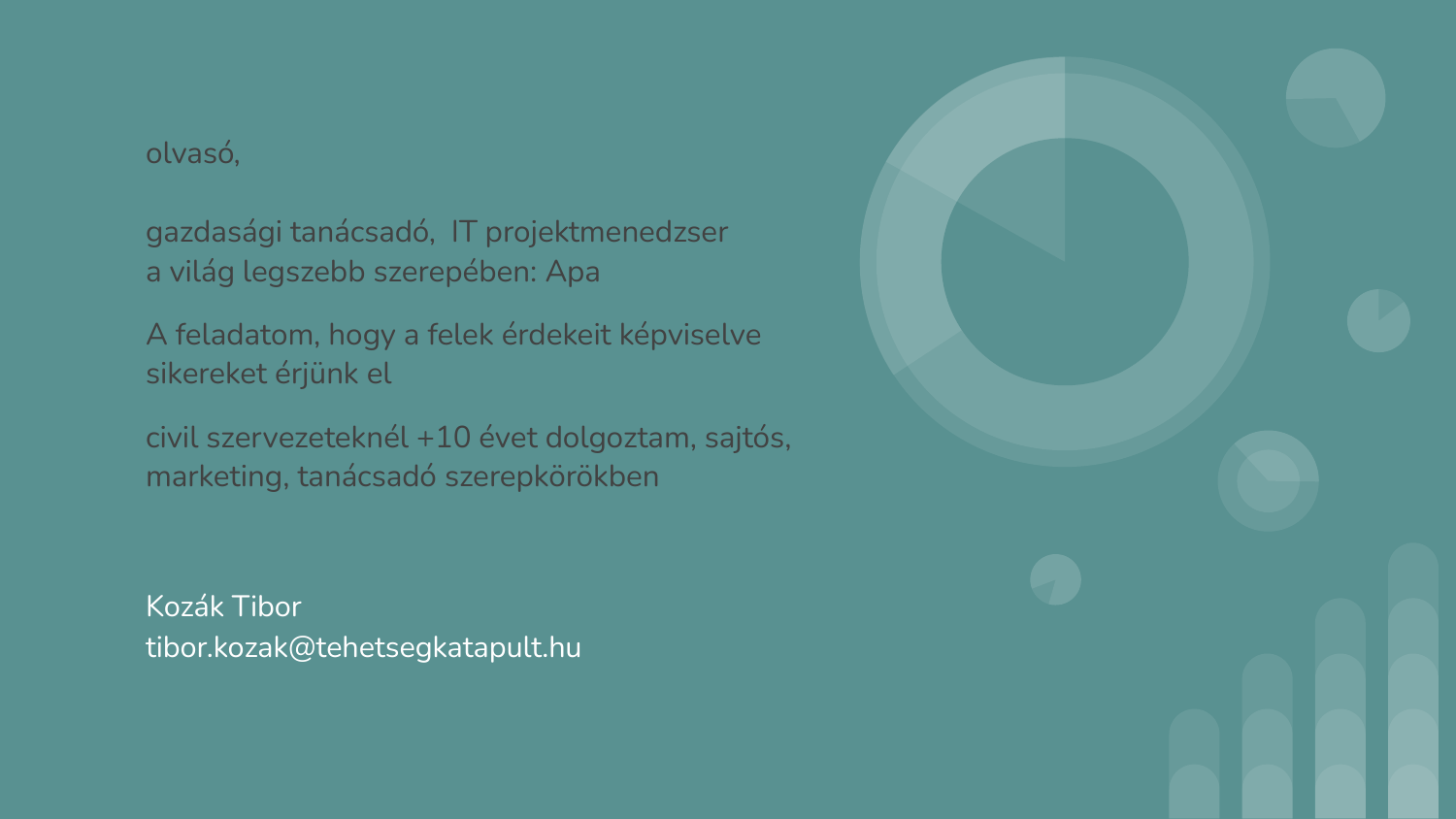

# olvasó, gazdasági tanácsadó,  IT projektmenedzser a világ legszebb szerepében: Apa
A feladatom, hogy a felek érdekeit képviselve sikereket érjünk el
civil szervezeteknél +10 évet dolgoztam, sajtós, marketing, tanácsadó szerepkörökben
Kozák Tibor
tibor.kozak@tehetsegkatapult.hu